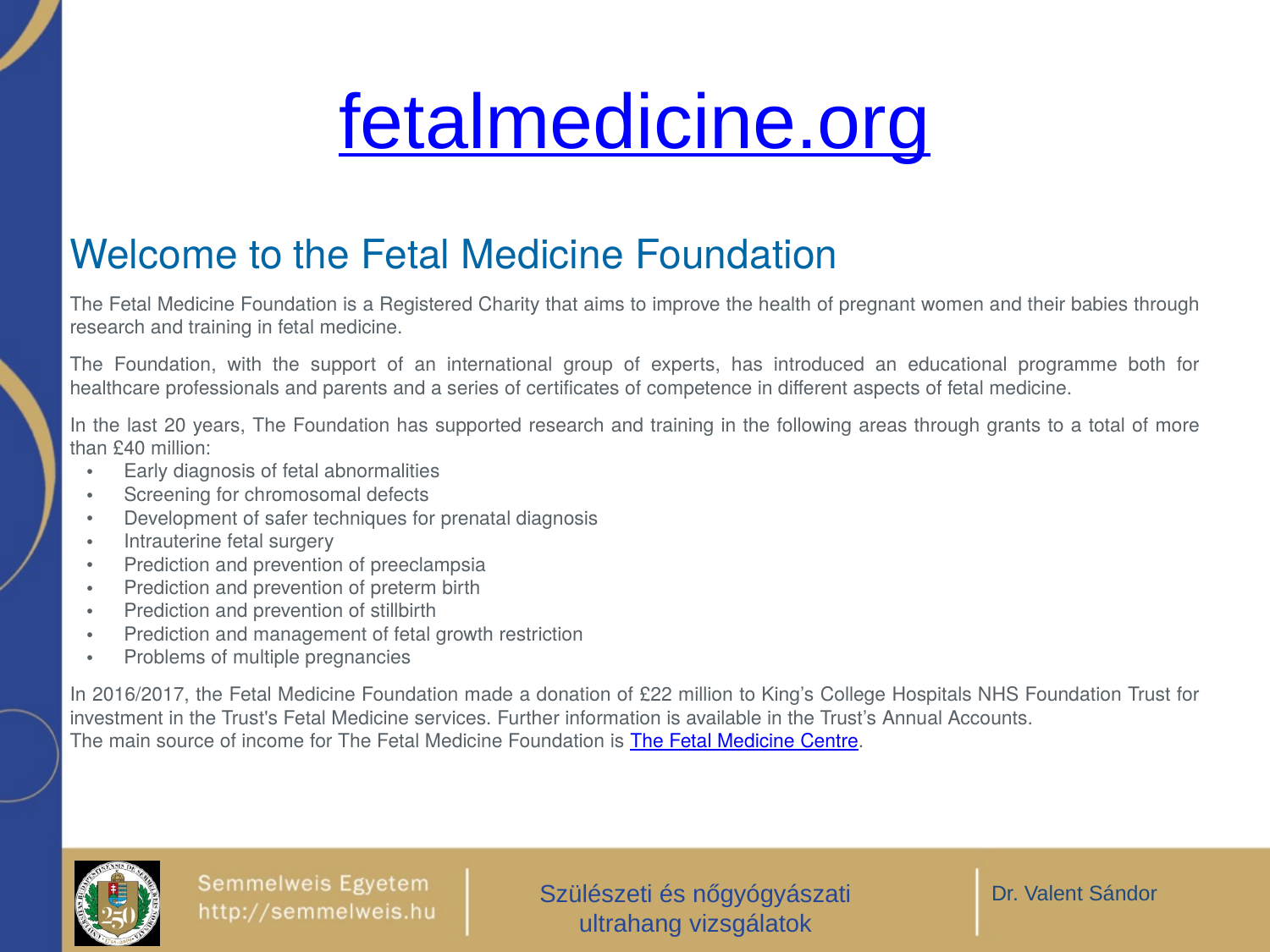

# fetalmedicine.org
Welcome to the Fetal Medicine Foundation
The Fetal Medicine Foundation is a Registered Charity that aims to improve the health of pregnant women and their babies through research and training in fetal medicine.
The Foundation, with the support of an international group of experts, has introduced an educational programme both for healthcare professionals and parents and a series of certificates of competence in different aspects of fetal medicine.
In the last 20 years, The Foundation has supported research and training in the following areas through grants to a total of more than £40 million:
Early diagnosis of fetal abnormalities
Screening for chromosomal defects
Development of safer techniques for prenatal diagnosis
Intrauterine fetal surgery
Prediction and prevention of preeclampsia
Prediction and prevention of preterm birth
Prediction and prevention of stillbirth
Prediction and management of fetal growth restriction
Problems of multiple pregnancies
In 2016/2017, the Fetal Medicine Foundation made a donation of £22 million to King’s College Hospitals NHS Foundation Trust for investment in the Trust's Fetal Medicine services. Further information is available in the Trust’s Annual Accounts.
The main source of income for The Fetal Medicine Foundation is The Fetal Medicine Centre.